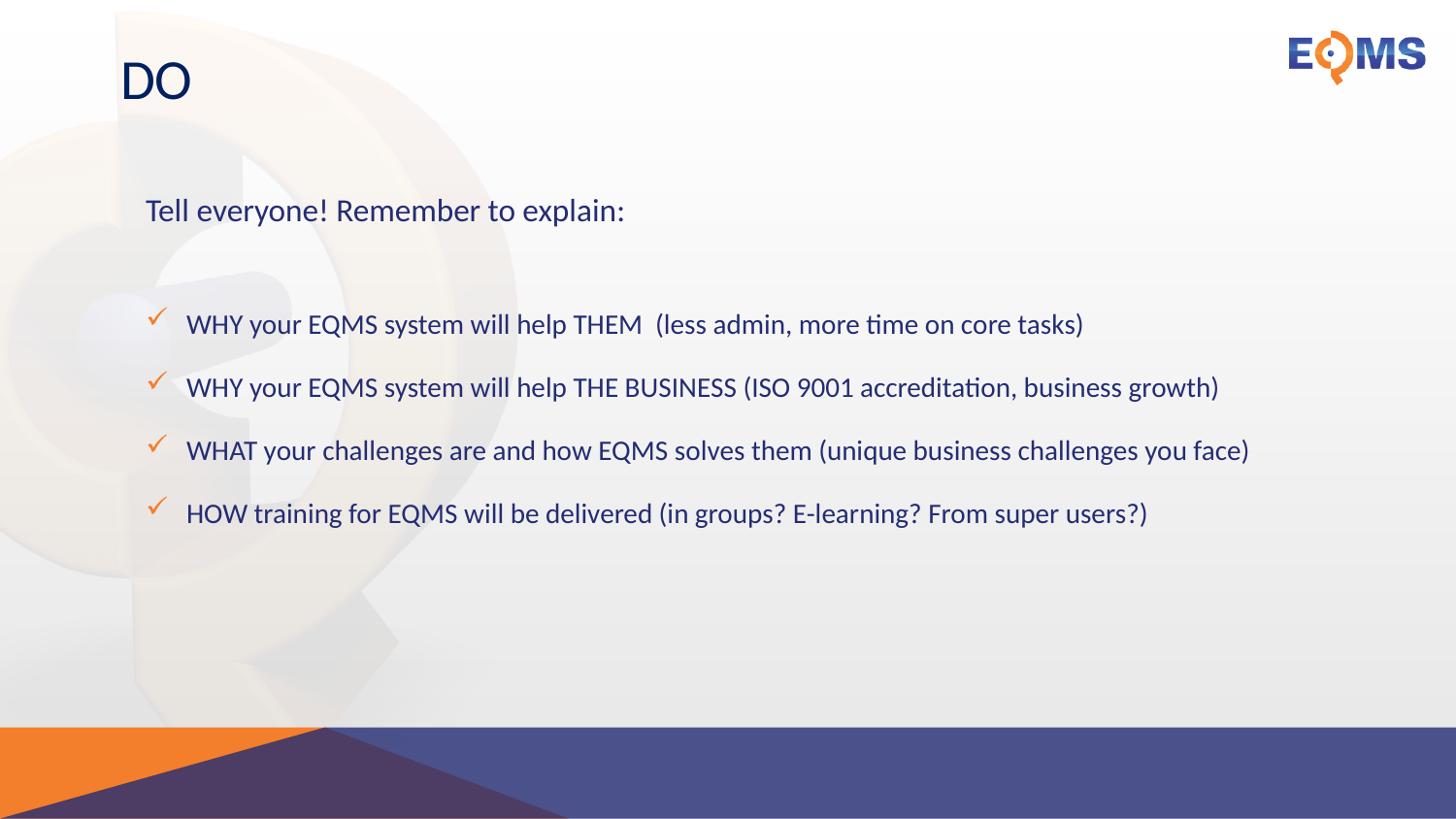

# DO
Tell everyone! Remember to explain:

WHY your EQMS system will help THEM  (less admin, more time on core tasks)
WHY your EQMS system will help THE BUSINESS (ISO 9001 accreditation, business growth)
WHAT your challenges are and how EQMS solves them (unique business challenges you face)
HOW training for EQMS will be delivered (in groups? E-learning? From super users?)